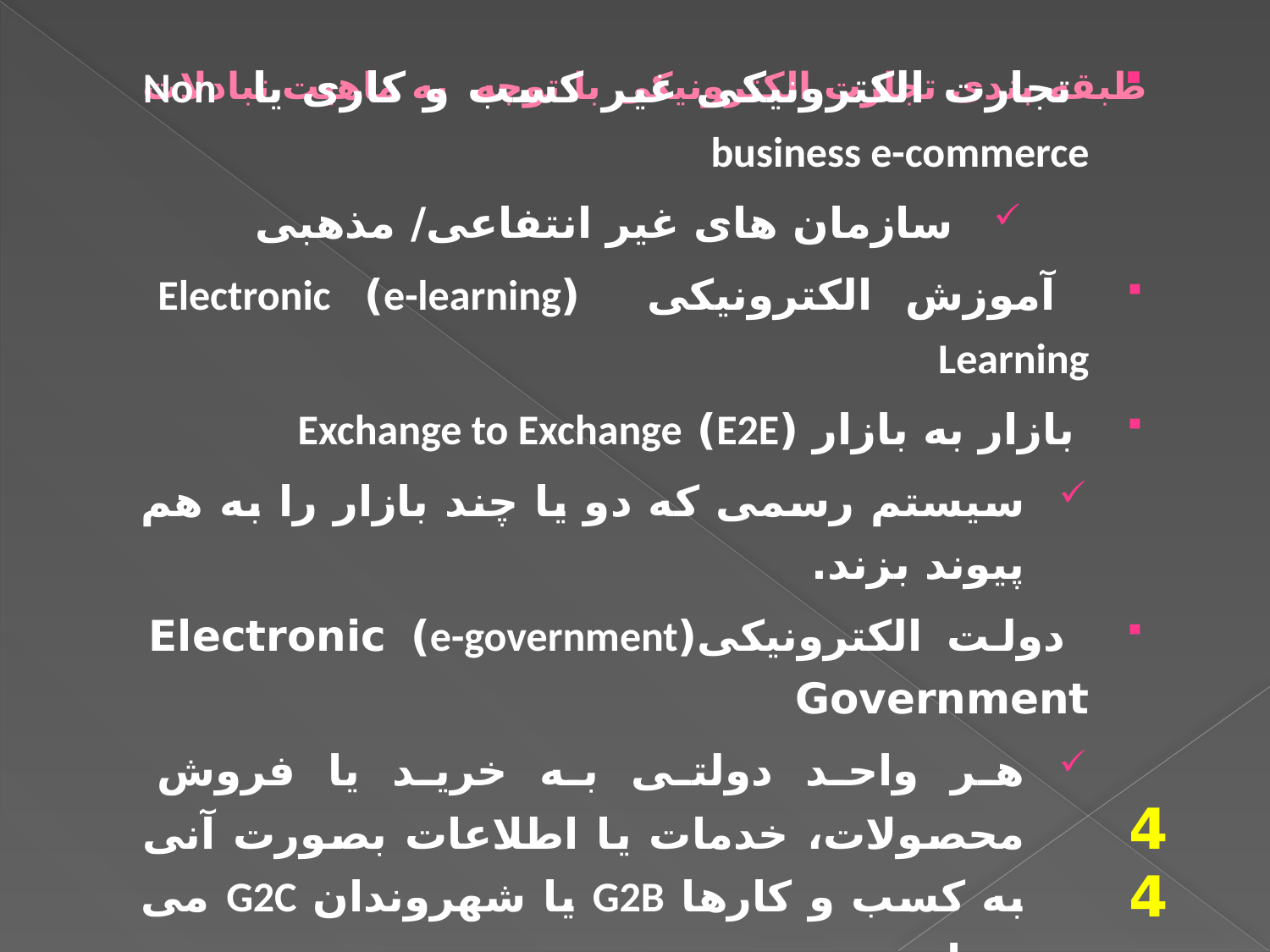

# طبقه بندی تجارت الکترونیکی با توجه  به ماهیت تبادلات
 تجارت الکترونیکی غیر کسب و کاری يا  Non business e-commerce
 سازمان های غیر انتفاعی/ مذهبی
 آموزش الکترونیکی  (e-learning) Electronic Learning
 بازار به بازار (E2E) Exchange to Exchange
سیستم رسمی که دو یا چند بازار را به هم پیوند بزند.
 دولت الکترونیکی(e-government) Electronic Government
هر واحد دولتی به خرید یا فروش محصولات، خدمات یا اطلاعات بصورت آنی به کسب و کارها G2B یا شهروندان G2C می پردازد.
44